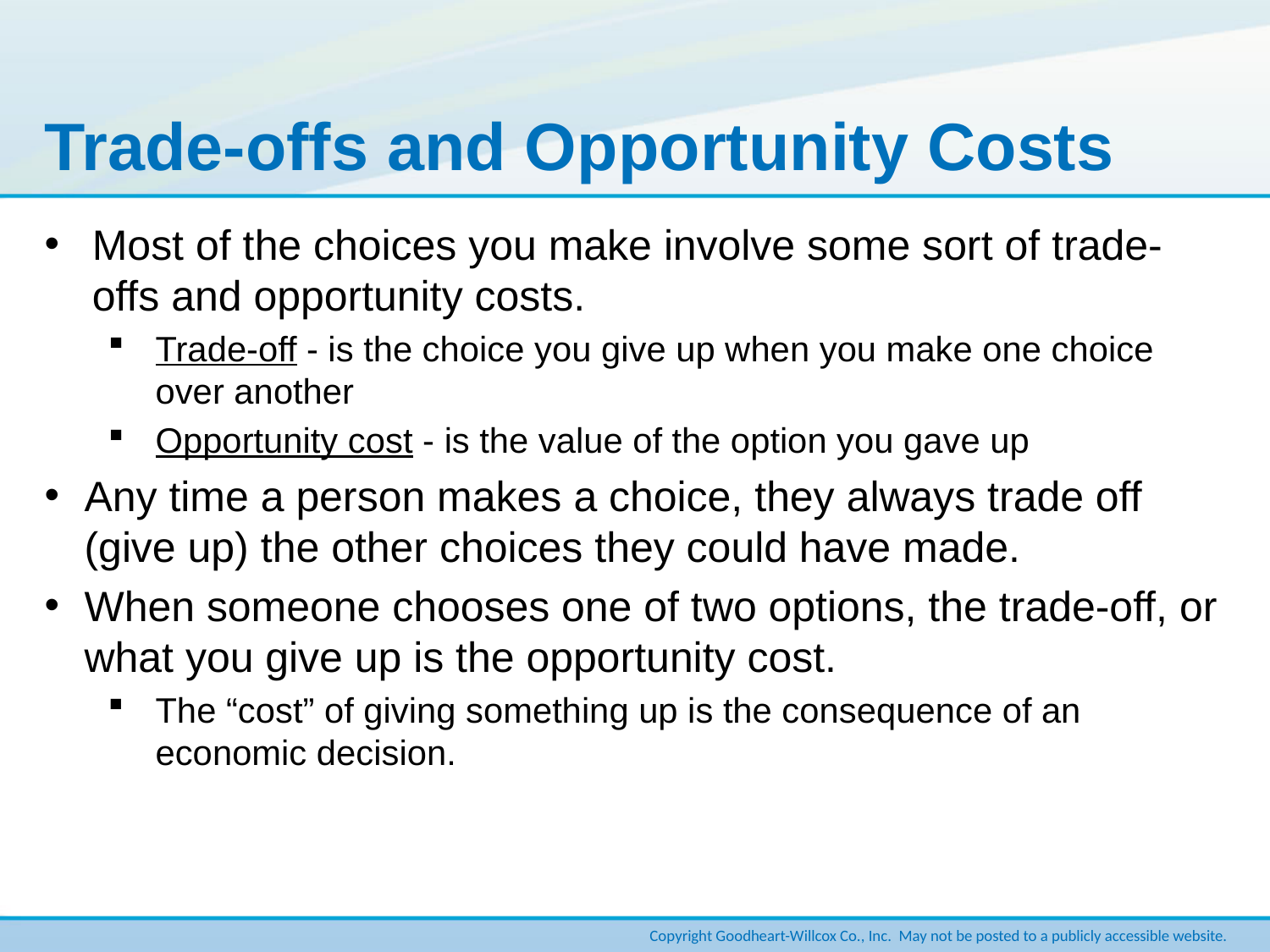

# Trade-offs and Opportunity Costs
Most of the choices you make involve some sort of trade-offs and opportunity costs.
Trade-off - is the choice you give up when you make one choice over another
Opportunity cost - is the value of the option you gave up
Any time a person makes a choice, they always trade off (give up) the other choices they could have made.
When someone chooses one of two options, the trade-off, or what you give up is the opportunity cost.
The “cost” of giving something up is the consequence of an economic decision.